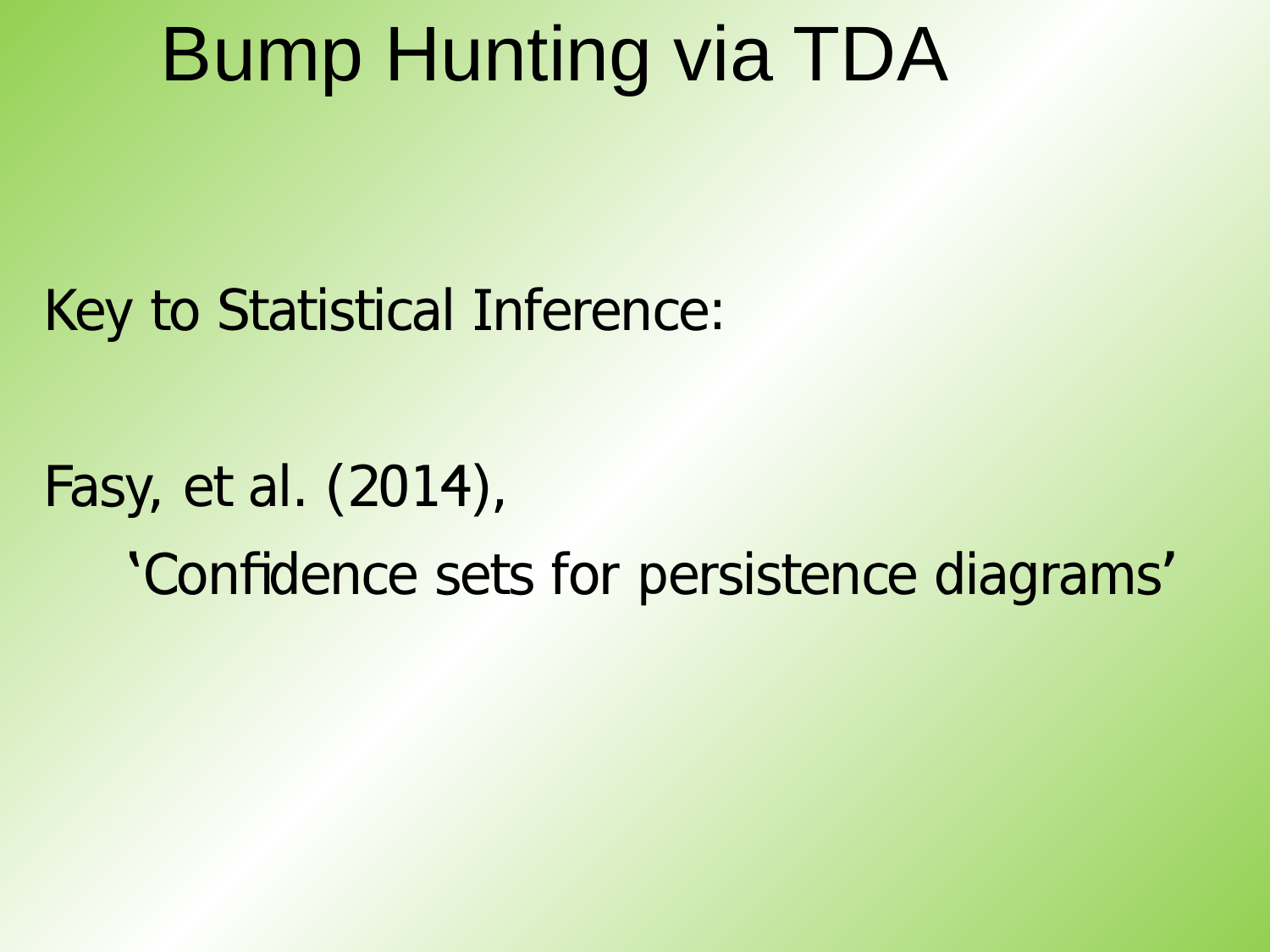

# Bump Hunting via TDA

Key to Statistical Inference:

Fasy, et al. (2014),
     ‘Confidence sets for persistence diagrams’